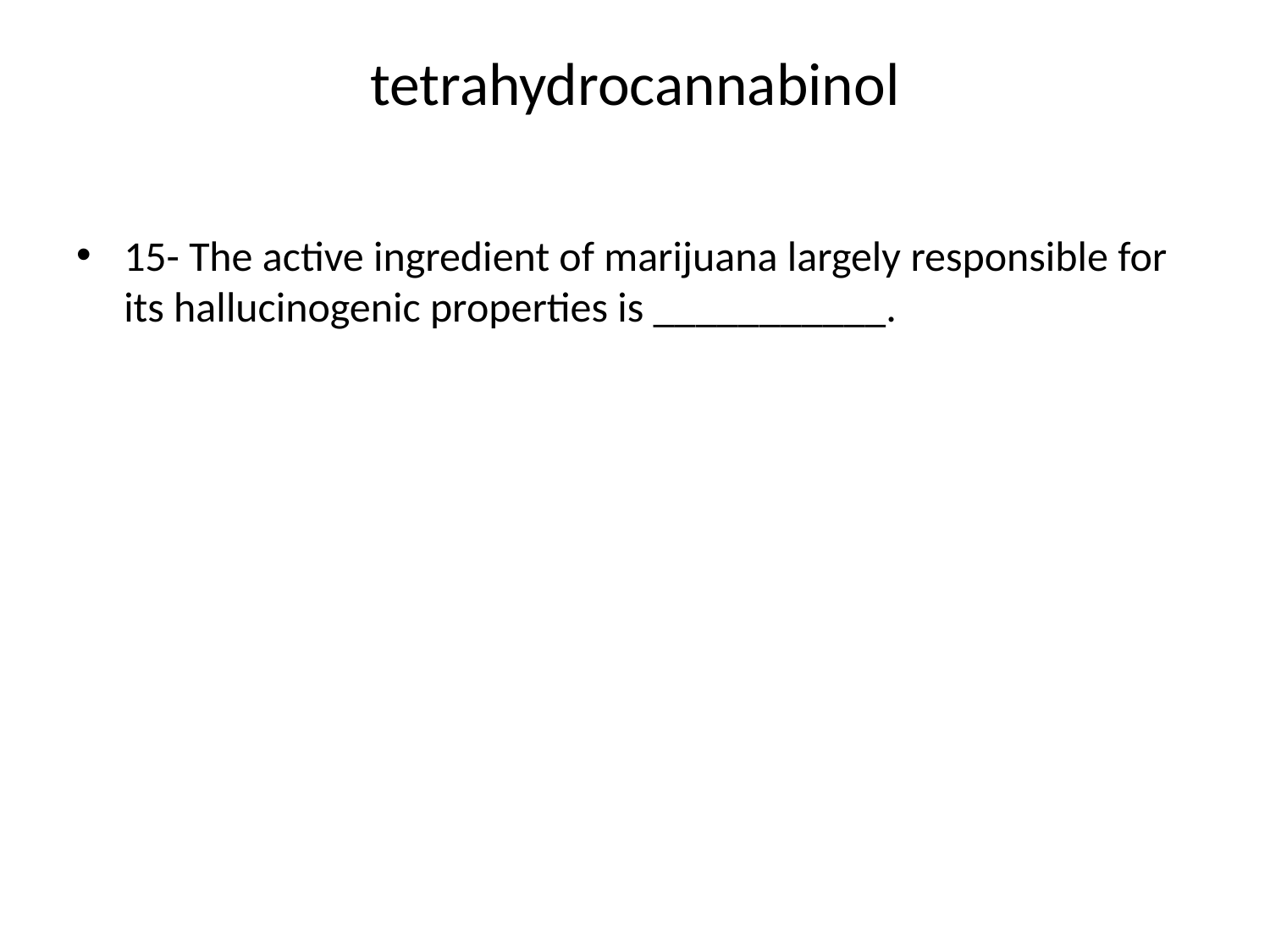

# tetrahydrocannabinol
15- The active ingredient of marijuana largely responsible for its hallucinogenic properties is ___________.